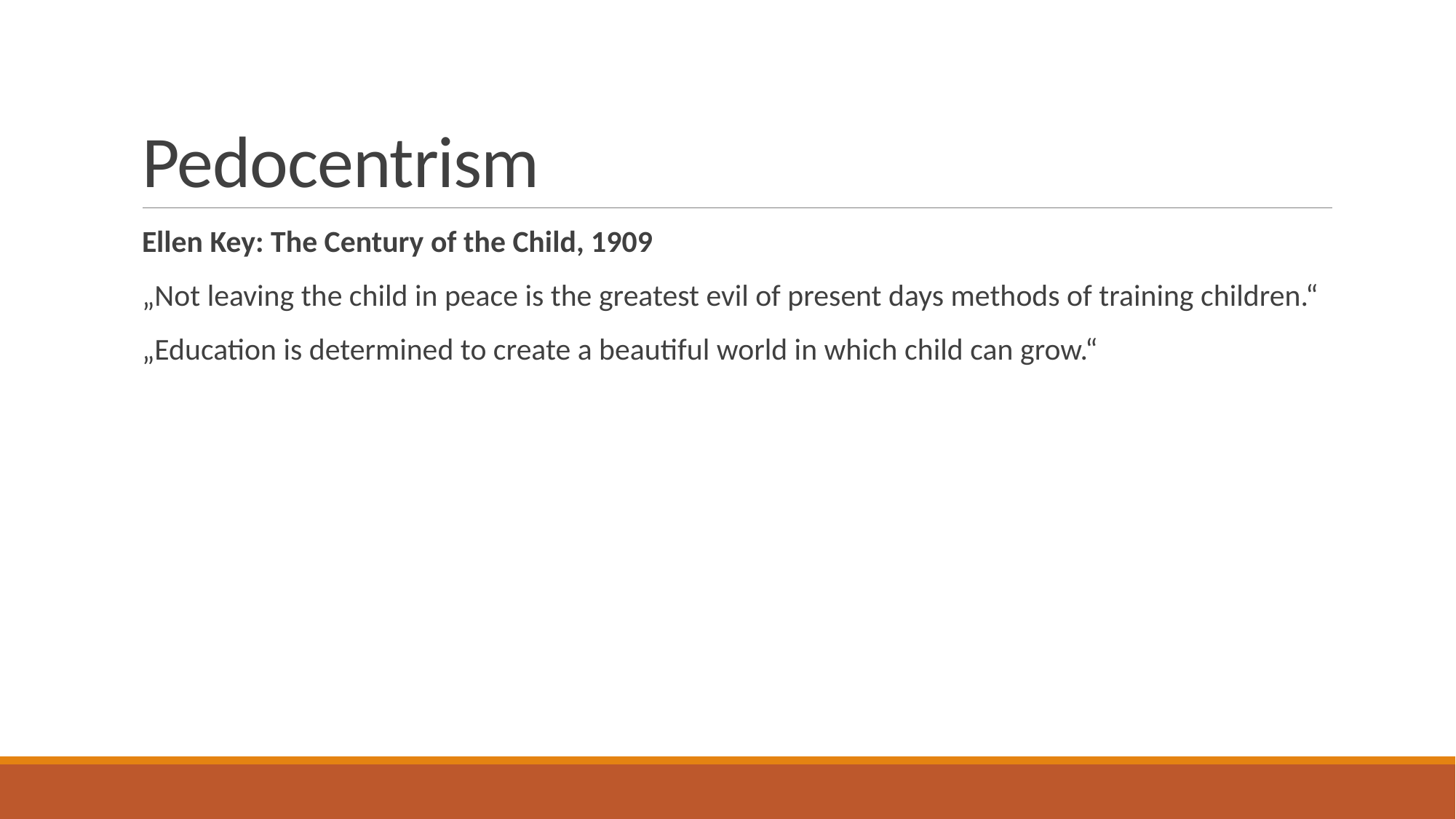

# Pedocentrism
Ellen Key: The Century of the Child, 1909
„Not leaving the child in peace is the greatest evil of present days methods of training children.“
„Education is determined to create a beautiful world in which child can grow.“